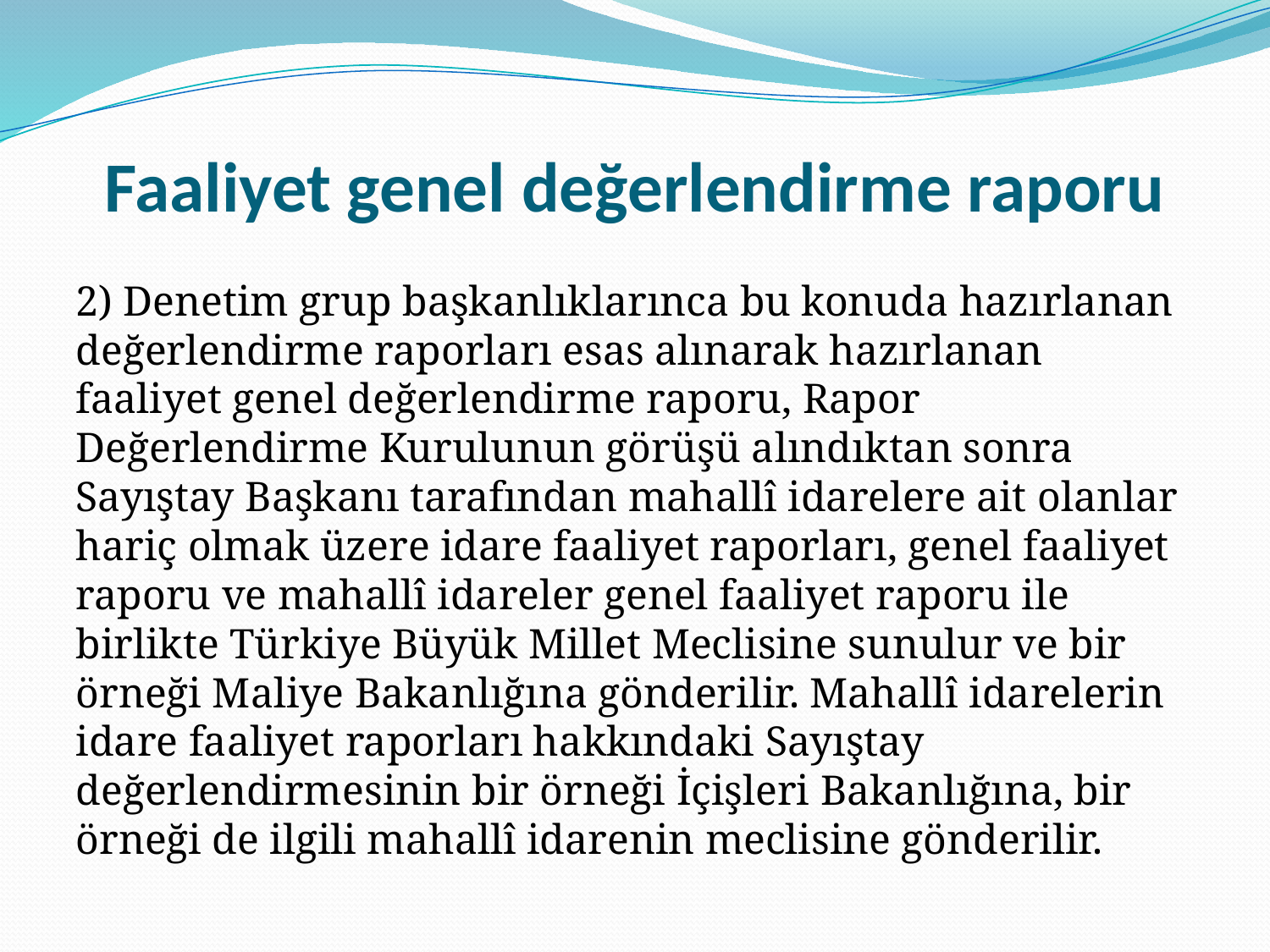

# Faaliyet genel değerlendirme raporu
2) Denetim grup başkanlıklarınca bu konuda hazırlanan değerlendirme raporları esas alınarak hazırlanan faaliyet genel değerlendirme raporu, Rapor Değerlendirme Kurulunun görüşü alındıktan sonra Sayıştay Başkanı tarafından mahallî idarelere ait olanlar hariç olmak üzere idare faaliyet raporları, genel faaliyet raporu ve mahallî idareler genel faaliyet raporu ile birlikte Türkiye Büyük Millet Meclisine sunulur ve bir örneği Maliye Bakanlığına gönderilir. Mahallî idarelerin idare faaliyet raporları hakkındaki Sayıştay değerlendirmesinin bir örneği İçişleri Bakanlığına, bir örneği de ilgili mahallî idarenin meclisine gönderilir.